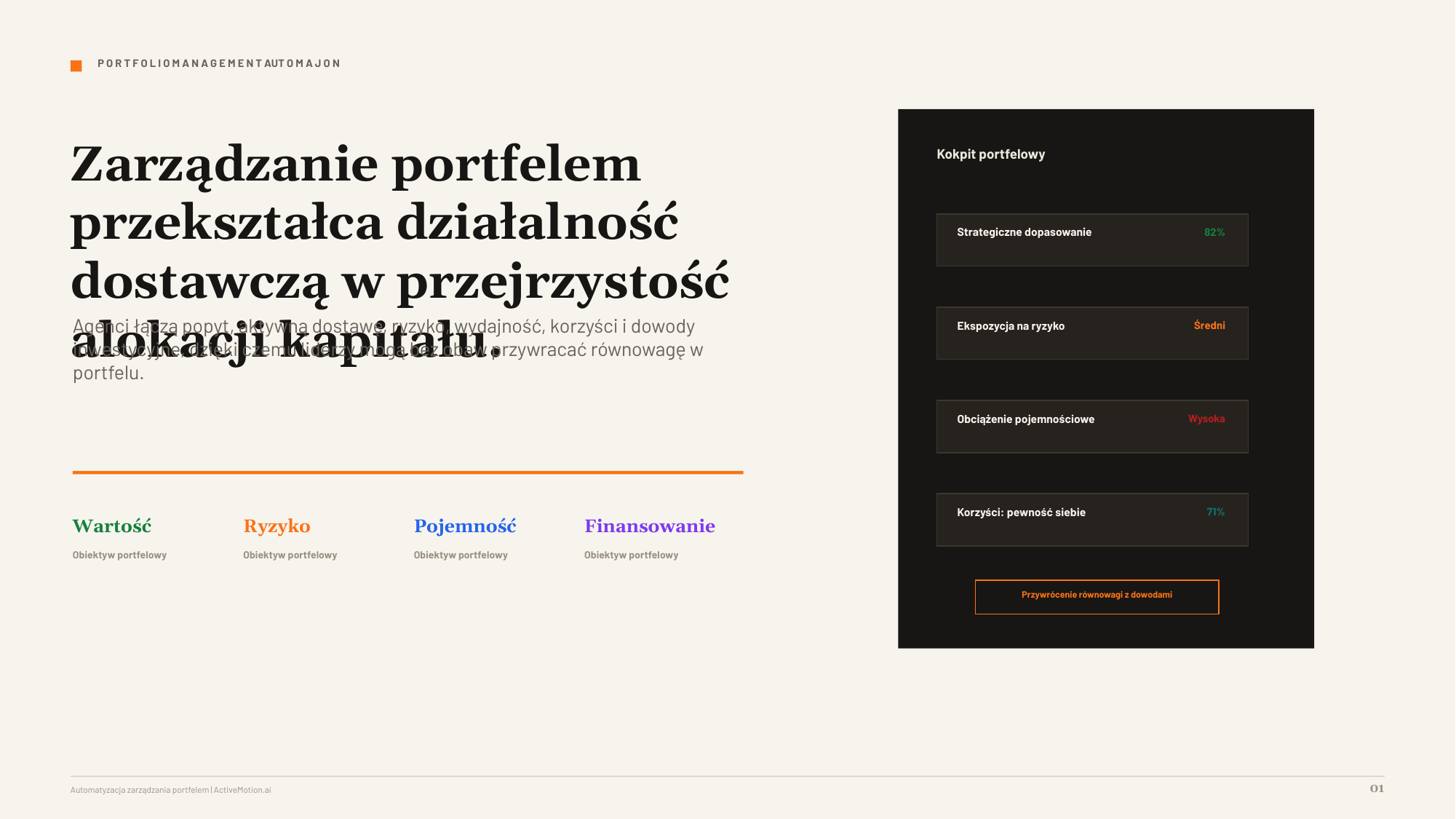

P O R T F O L I O M A N A G E M E N T AUT O M A J O N

Zarządzanie portfelem przekształca działalność dostawczą w przejrzystość alokacji kapitału.
Kokpit portfelowy

Strategiczne dopasowanie
82%

Agenci łączą popyt, aktywną dostawę, ryzyko, wydajność, korzyści i dowody inwestycyjne, dzięki czemu liderzy mogą bez obaw przywracać równowagę w portfelu.
Ekspozycja na ryzyko
Średni

Obciążenie pojemnościowe
Wysoka

Korzyści: pewność siebie
71%
Wartość
Ryzyko
Pojemność
Finansowanie
Obiektyw portfelowy
Obiektyw portfelowy
Obiektyw portfelowy
Obiektyw portfelowy

Przywrócenie równowagi z dowodami

01
Automatyzacja zarządzania portfelem | ActiveMotion.ai